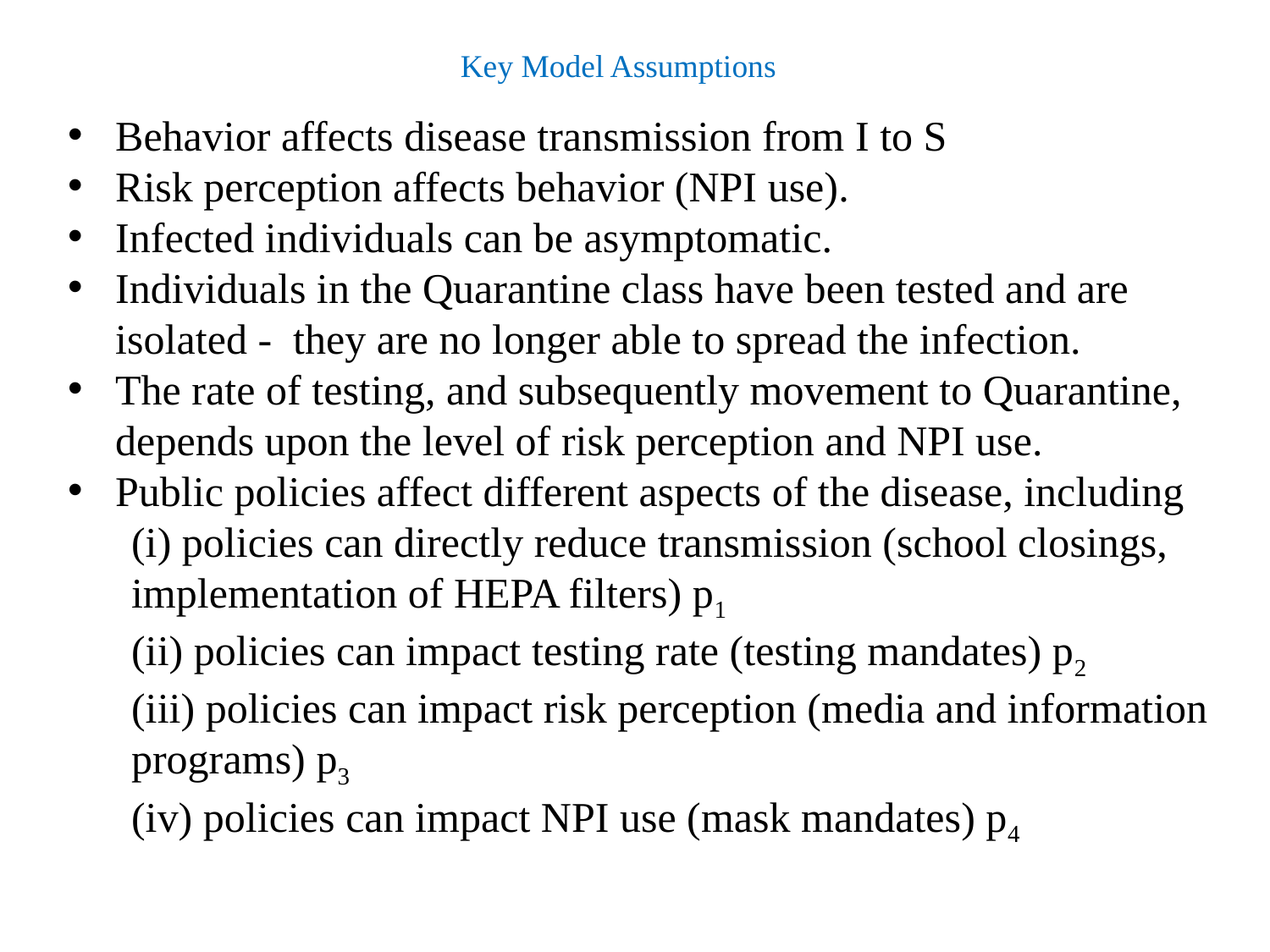

# Key Model Assumptions
Behavior affects disease transmission from I to S
Risk perception affects behavior (NPI use).
Infected individuals can be asymptomatic.
Individuals in the Quarantine class have been tested and are isolated -  they are no longer able to spread the infection.
The rate of testing, and subsequently movement to Quarantine, depends upon the level of risk perception and NPI use.
Public policies affect different aspects of the disease, including
(i) policies can directly reduce transmission (school closings,  implementation of HEPA filters) p1
(ii) policies can impact testing rate (testing mandates) p2
(iii) policies can impact risk perception (media and information programs) p3
(iv) policies can impact NPI use (mask mandates) p4